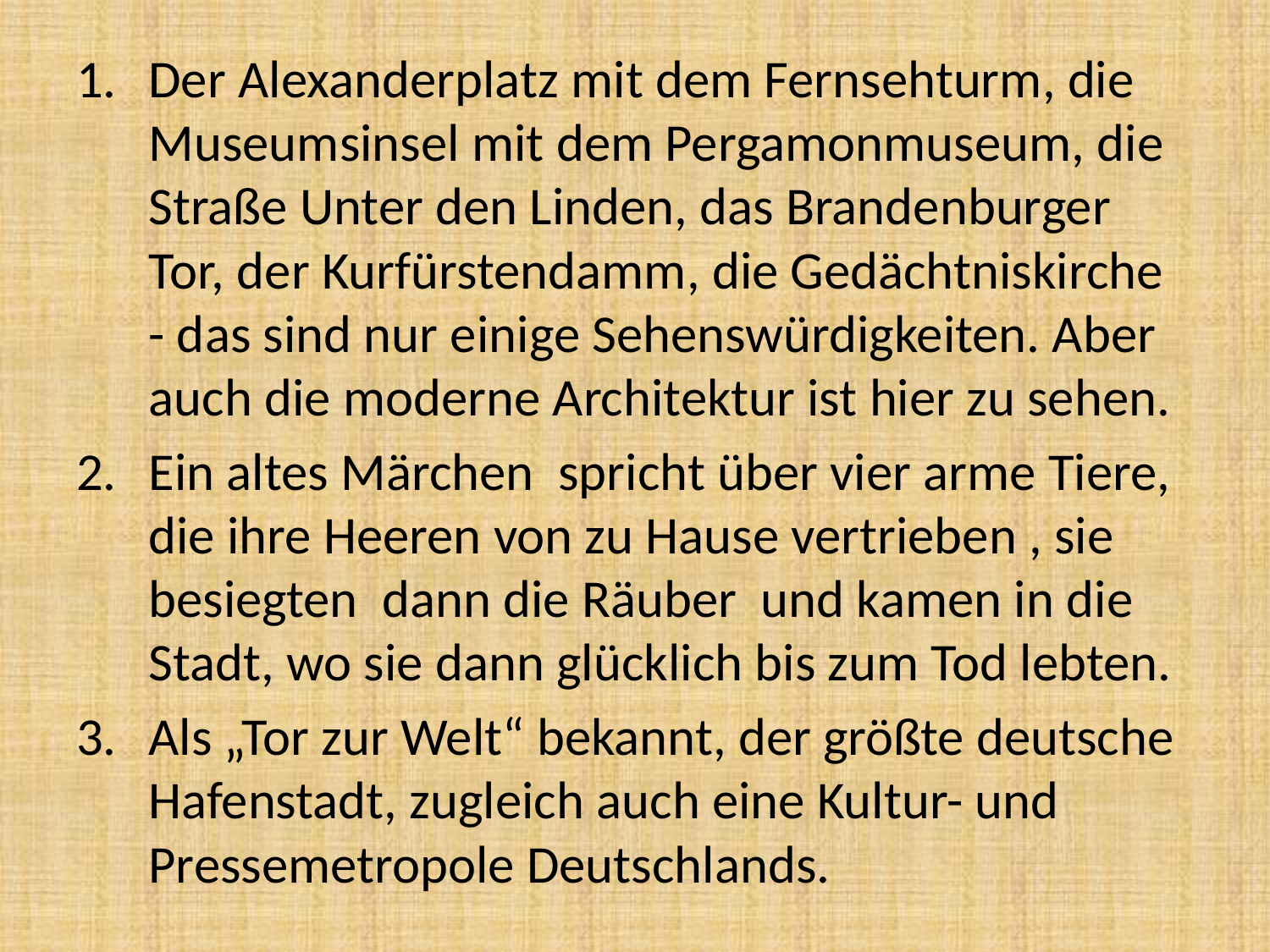

Der Alexanderplatz mit dem Fernsehturm, die Museumsinsel mit dem Pergamonmuseum, die Straße Unter den Linden, das Brandenburger Tor, der Kurfürstendamm, die Gedächtniskirche  - das sind nur einige Sehenswürdigkeiten. Aber auch die moderne Architektur ist hier zu sehen.
Ein altes Märchen  spricht über vier arme Tiere, die ihre Heeren von zu Hause vertrieben , sie besiegten  dann die Räuber  und kamen in die Stadt, wo sie dann glücklich bis zum Tod lebten.
Als „Tor zur Welt“ bekannt, der größte deutsche Hafenstadt, zugleich auch eine Kultur- und Pressemetropole Deutschlands.